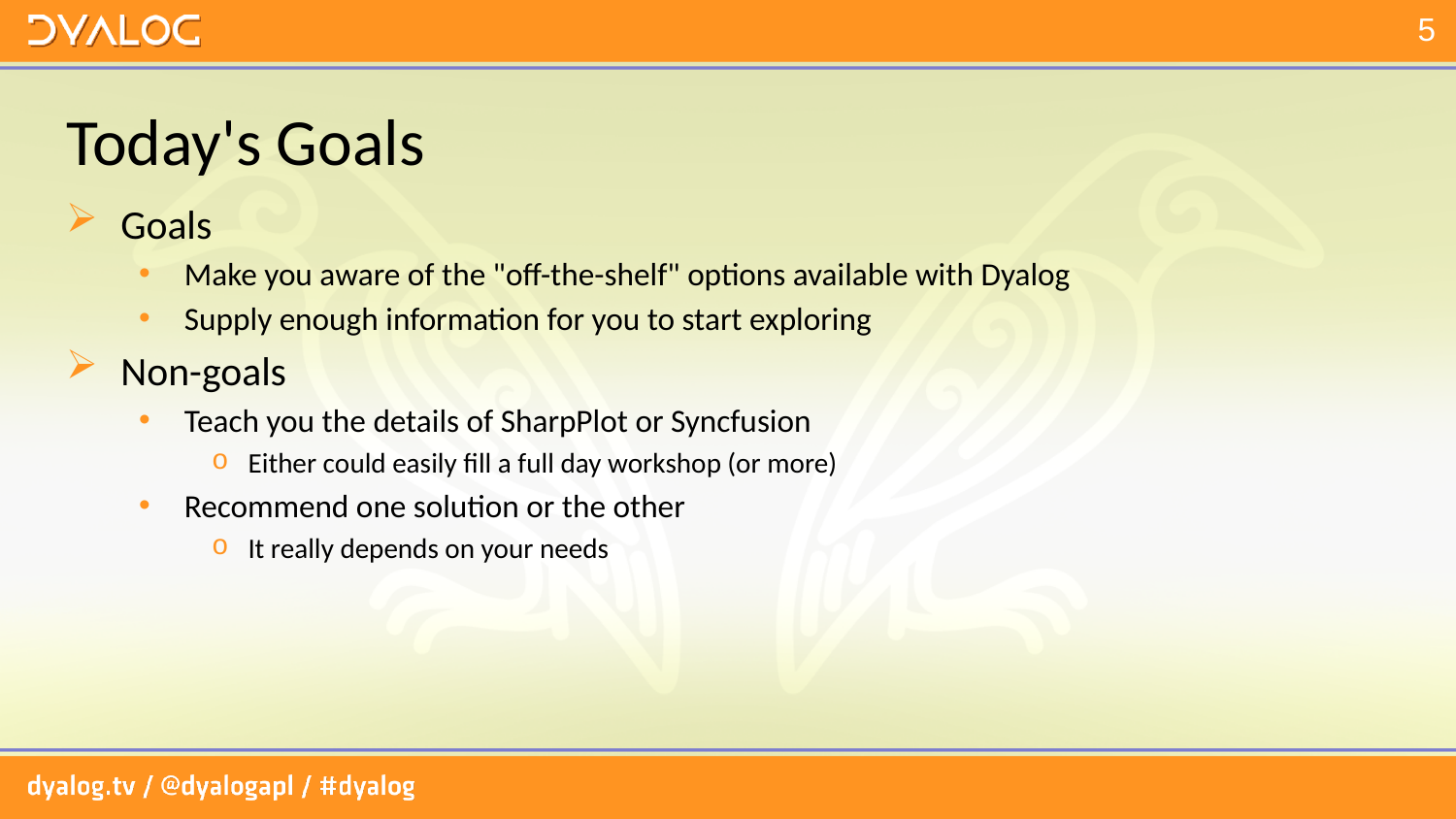

# Today's Goals
Goals
Make you aware of the "off-the-shelf" options available with Dyalog
Supply enough information for you to start exploring
Non-goals
Teach you the details of SharpPlot or Syncfusion
Either could easily fill a full day workshop (or more)
Recommend one solution or the other
It really depends on your needs